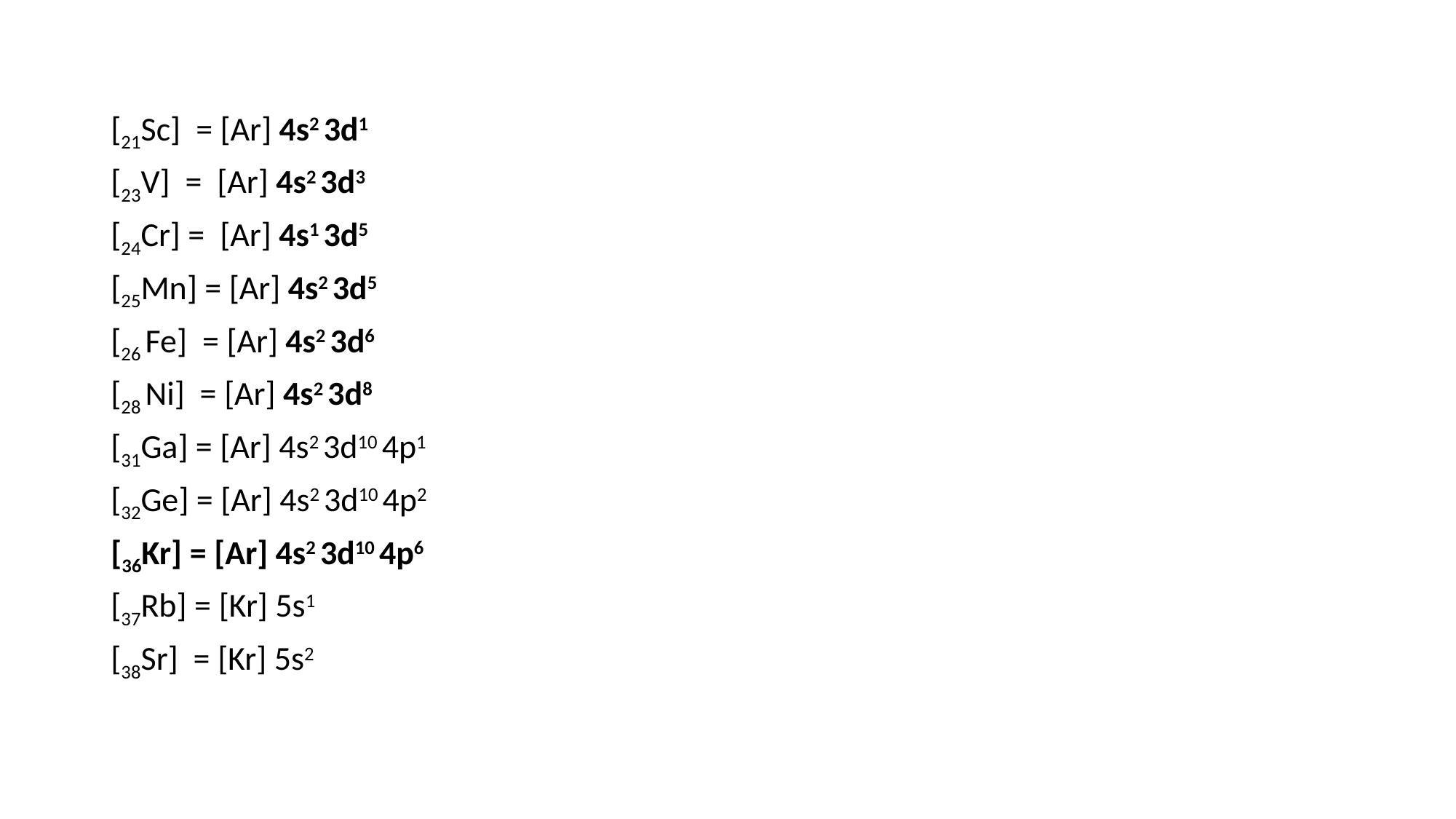

[21Sc]  = [Ar] 4s2 3d1
[23V]  =  [Ar] 4s2 3d3
[24Cr] =  [Ar] 4s1 3d5
[25Mn] = [Ar] 4s2 3d5
[26 Fe]  = [Ar] 4s2 3d6
[28 Ni]  = [Ar] 4s2 3d8
[31Ga] = [Ar] 4s2 3d10 4p1
[32Ge] = [Ar] 4s2 3d10 4p2
[36Kr] = [Ar] 4s2 3d10 4p6
[37Rb] = [Kr] 5s1
[38Sr]  = [Kr] 5s2